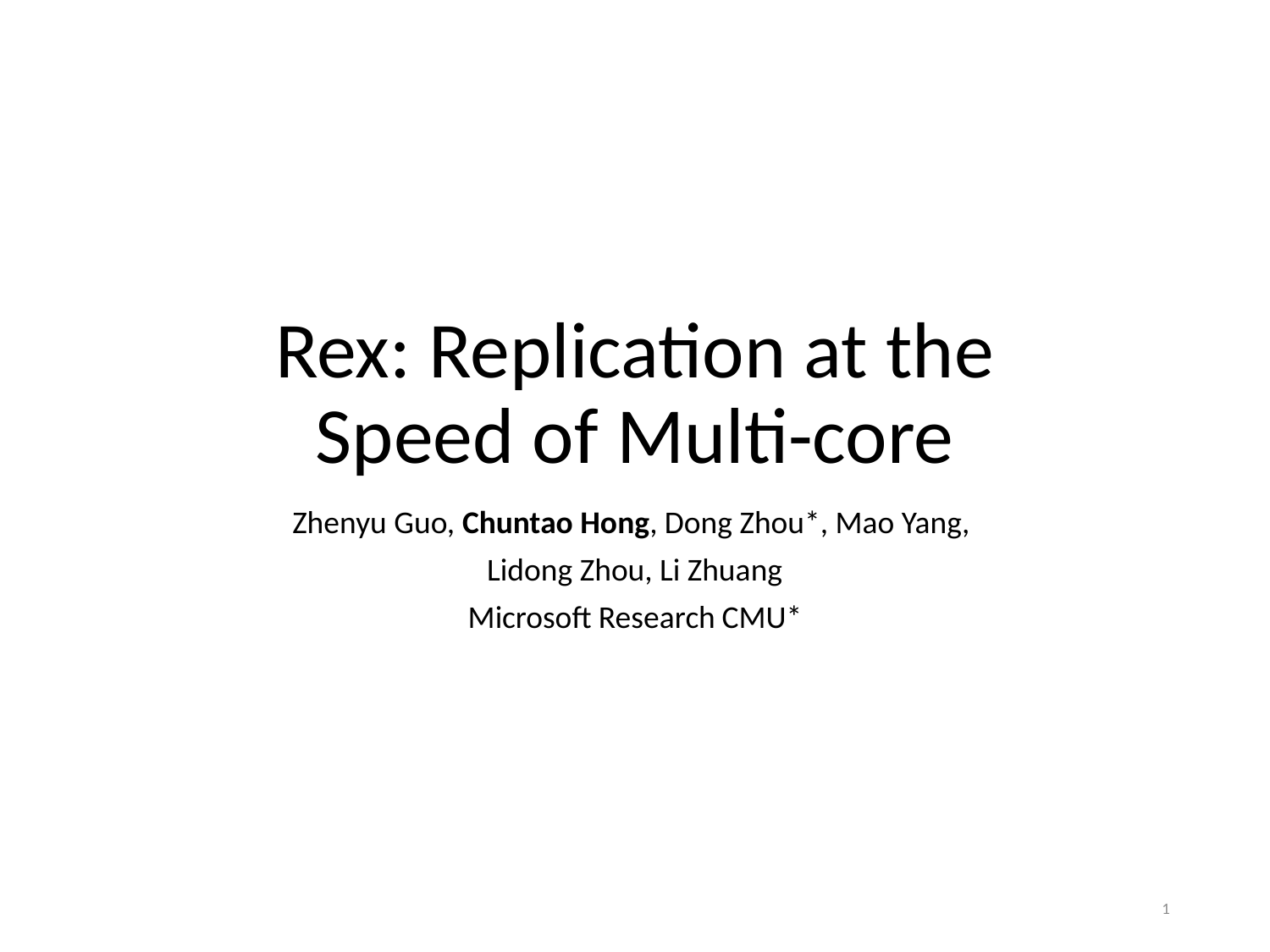

# Rex: Replication at the Speed of Multi-core
Zhenyu Guo, Chuntao Hong, Dong Zhou*, Mao Yang,
Lidong Zhou, Li Zhuang
Microsoft Research	CMU*
1